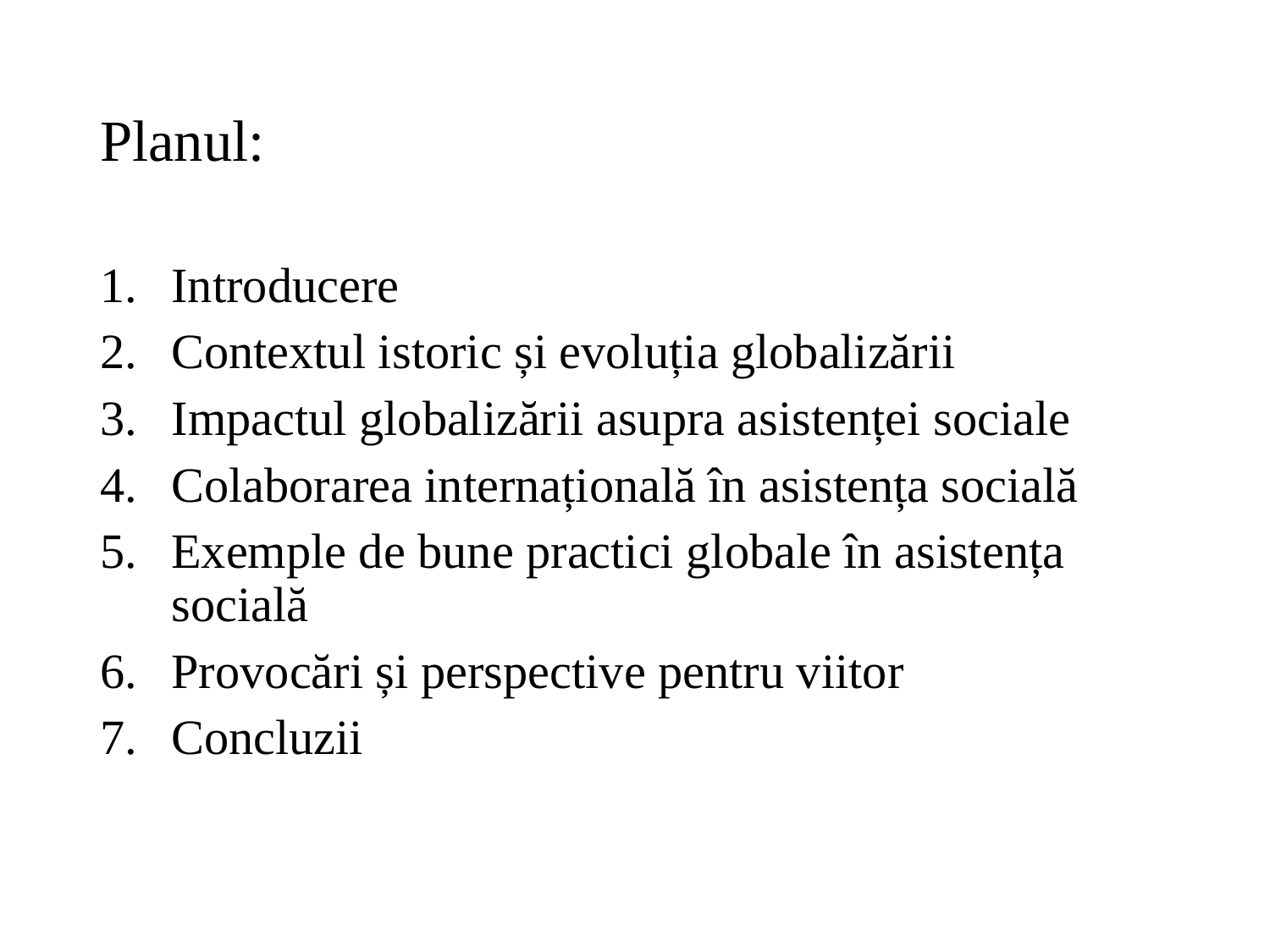

# Planul:
Introducere
Contextul istoric și evoluția globalizării
Impactul globalizării asupra asistenței sociale
Colaborarea internațională în asistența socială
Exemple de bune practici globale în asistența socială
Provocări și perspective pentru viitor
Concluzii